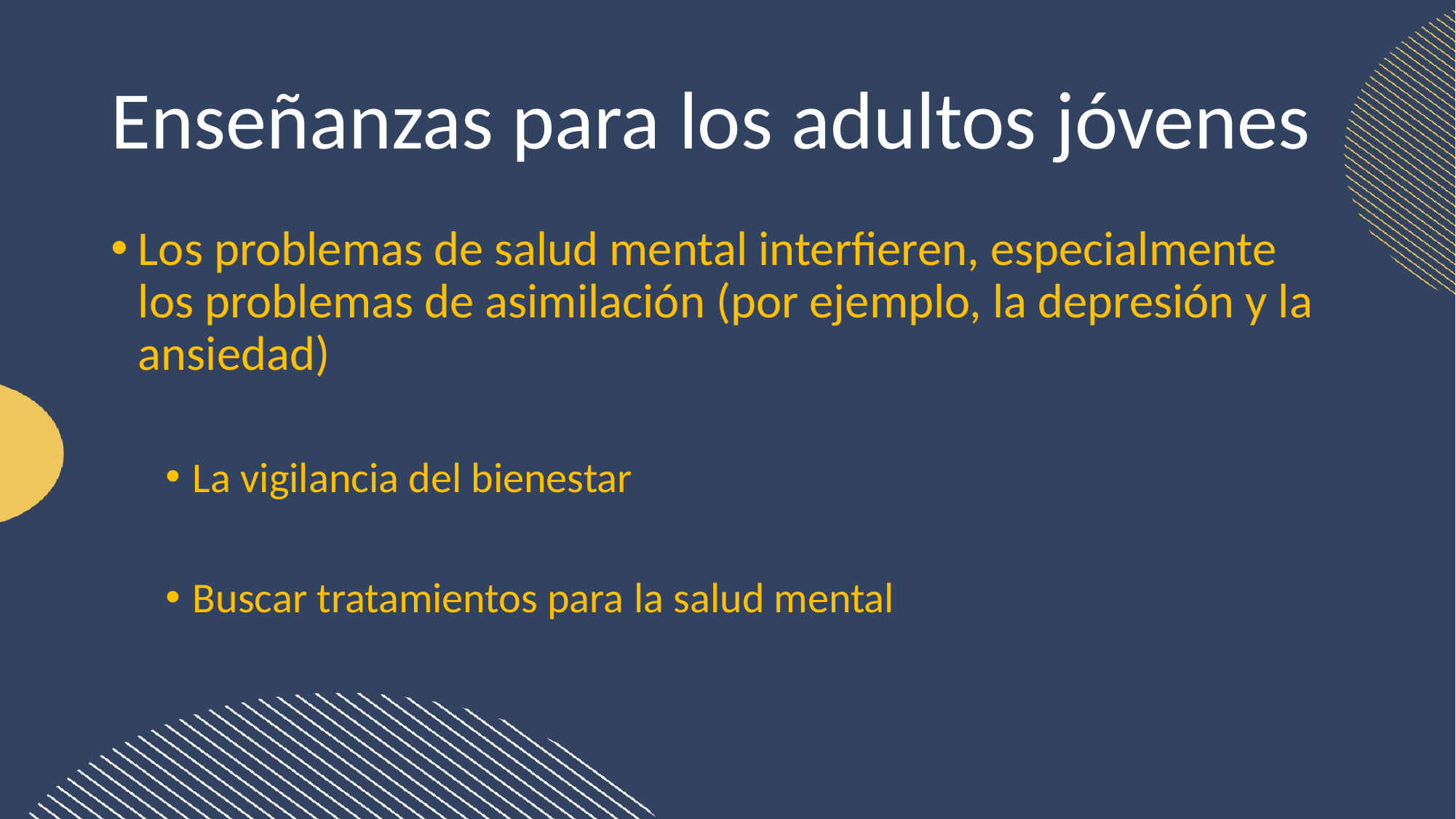

# Enseñanzas para los adultos jóvenes
Los problemas de salud mental interfieren, especialmente los problemas de asimilación (por ejemplo, la depresión y la ansiedad)

La vigilancia del bienestar

Buscar tratamientos para la salud mental